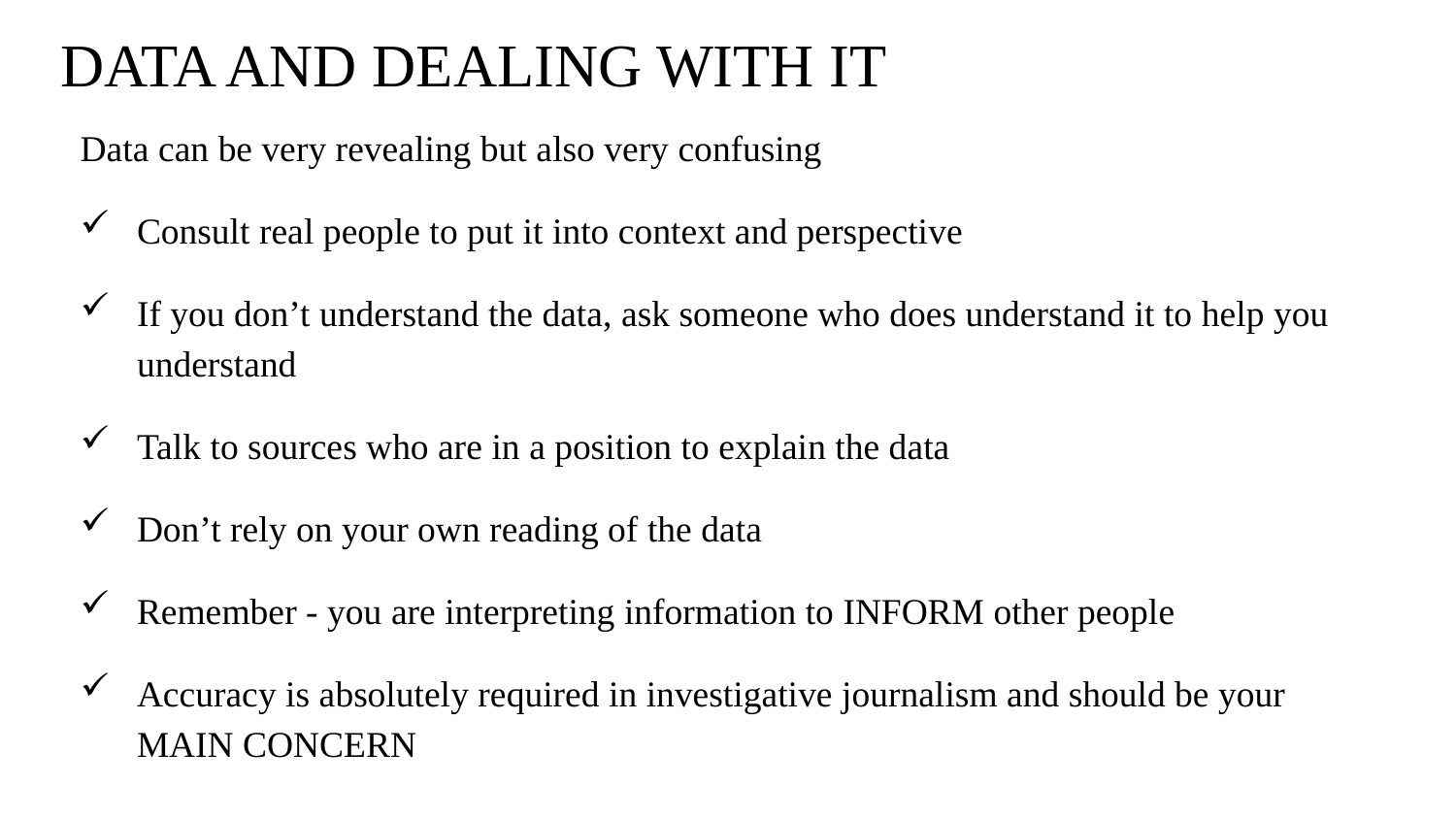

# DATA AND DEALING WITH IT

Data can be very revealing but also very confusing
Consult real people to put it into context and perspective
If you don’t understand the data, ask someone who does understand it to help you understand
Talk to sources who are in a position to explain the data
Don’t rely on your own reading of the data
Remember - you are interpreting information to INFORM other people
Accuracy is absolutely required in investigative journalism and should be your MAIN CONCERN